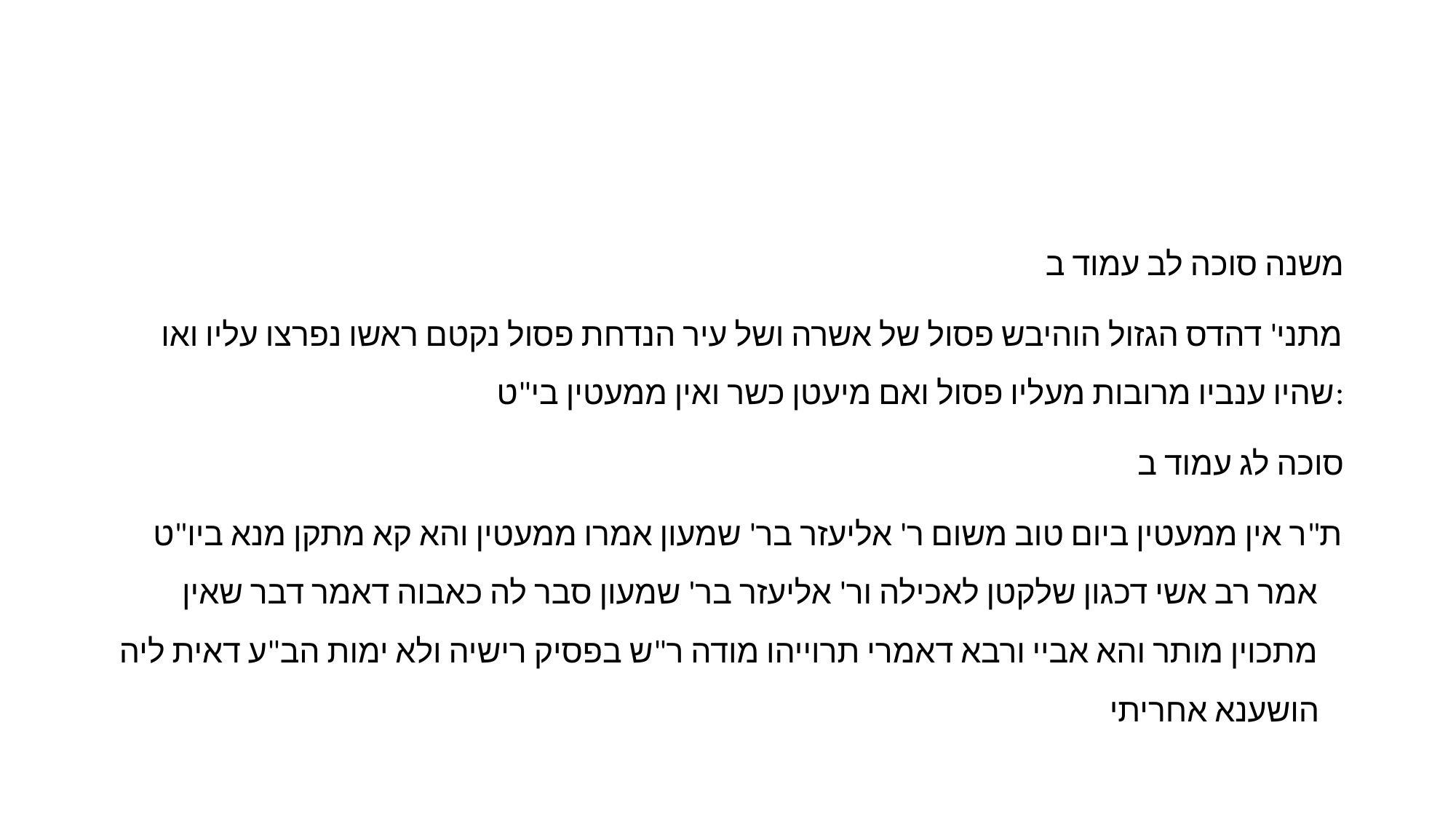

#
משנה סוכה לב עמוד ב
מתני' דהדס הגזול הוהיבש פסול של אשרה ושל עיר הנדחת פסול נקטם ראשו נפרצו עליו ואו שהיו ענביו מרובות מעליו פסול ואם מיעטן כשר ואין ממעטין בי"ט:
סוכה לג עמוד ב
ת"ר אין ממעטין ביום טוב משום ר' אליעזר בר' שמעון אמרו ממעטין והא קא מתקן מנא ביו"ט אמר רב אשי דכגון שלקטן לאכילה ור' אליעזר בר' שמעון סבר לה כאבוה דאמר דבר שאין מתכוין מותר והא אביי ורבא דאמרי תרוייהו מודה ר"ש בפסיק רישיה ולא ימות הב"ע דאית ליה הושענא אחריתי